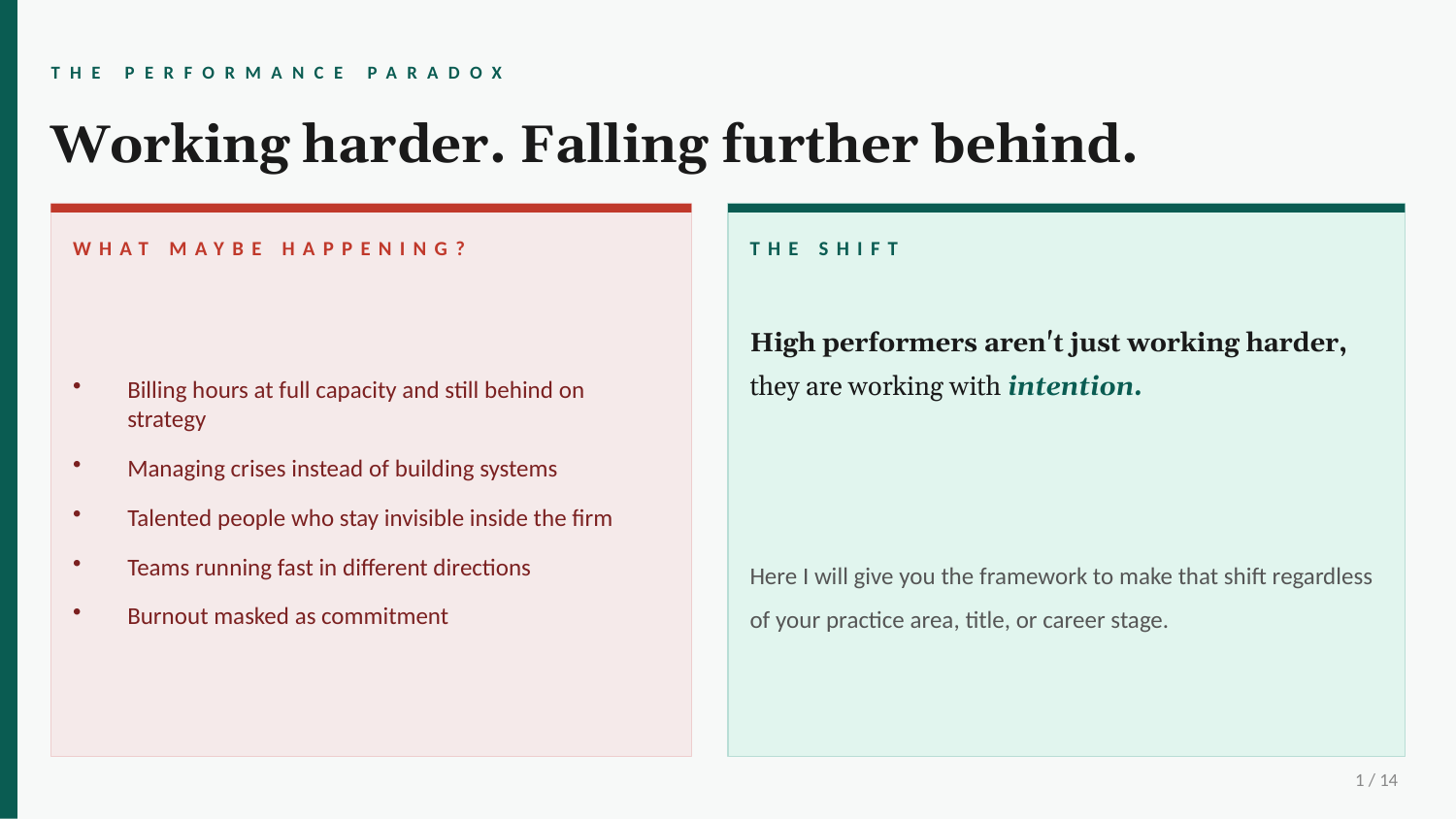

THE PERFORMANCE PARADOX
Working harder. Falling further behind.

WHAT MAYBE HAPPENING?
THE SHIFT
Billing hours at full capacity and still behind on strategy
Managing crises instead of building systems
Talented people who stay invisible inside the firm
Teams running fast in different directions
Burnout masked as commitment
High performers aren't just working harder,
they are working with intention.
Here I will give you the framework to make that shift regardless of your practice area, title, or career stage.
1 / 14